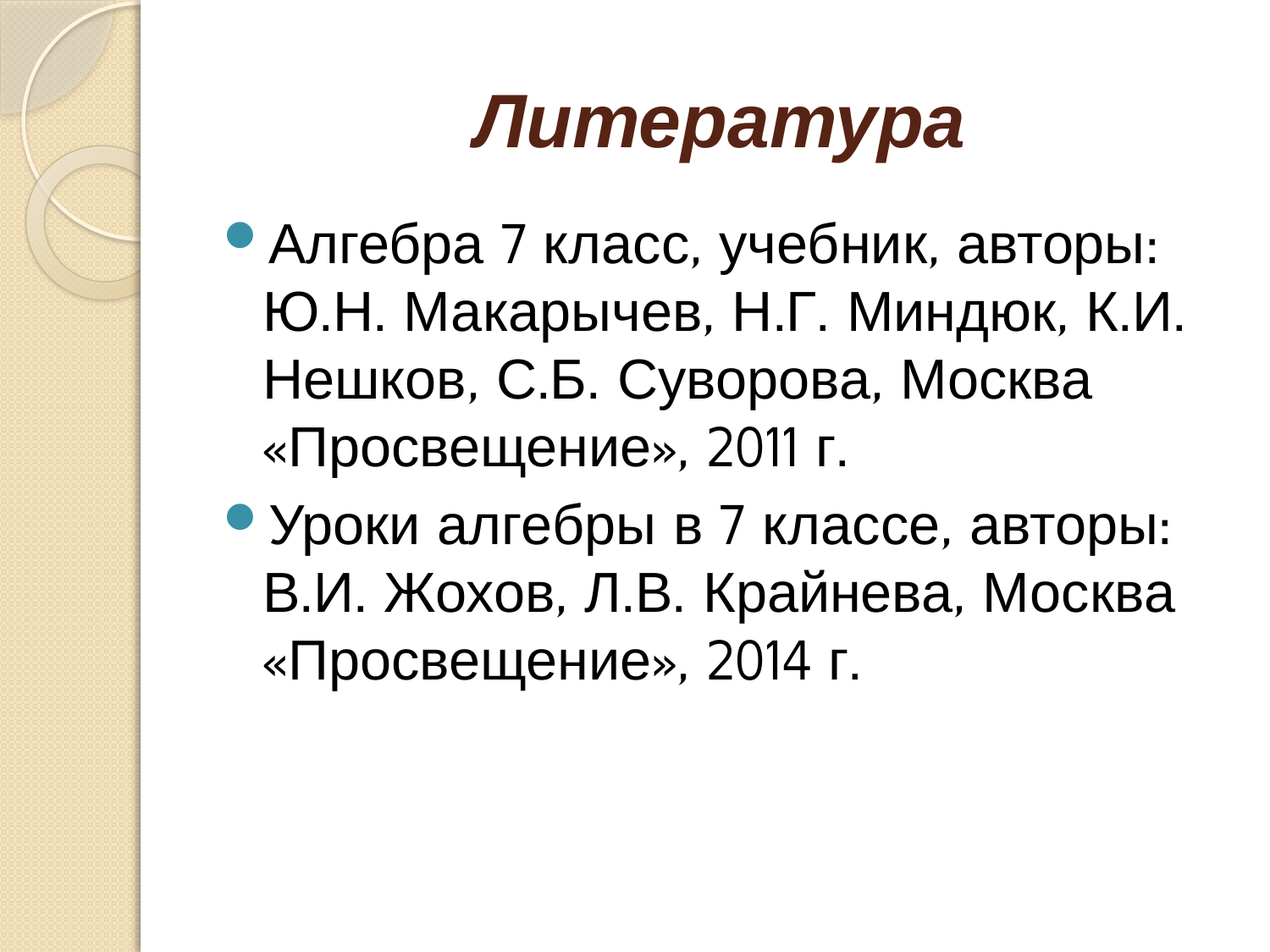

# Литература
Алгебра 7 класс, учебник, авторы: Ю.Н. Макарычев, Н.Г. Миндюк, К.И. Нешков, С.Б. Суворова, Москва «Просвещение», 2011 г.
Уроки алгебры в 7 классе, авторы: В.И. Жохов, Л.В. Крайнева, Москва «Просвещение», 2014 г.